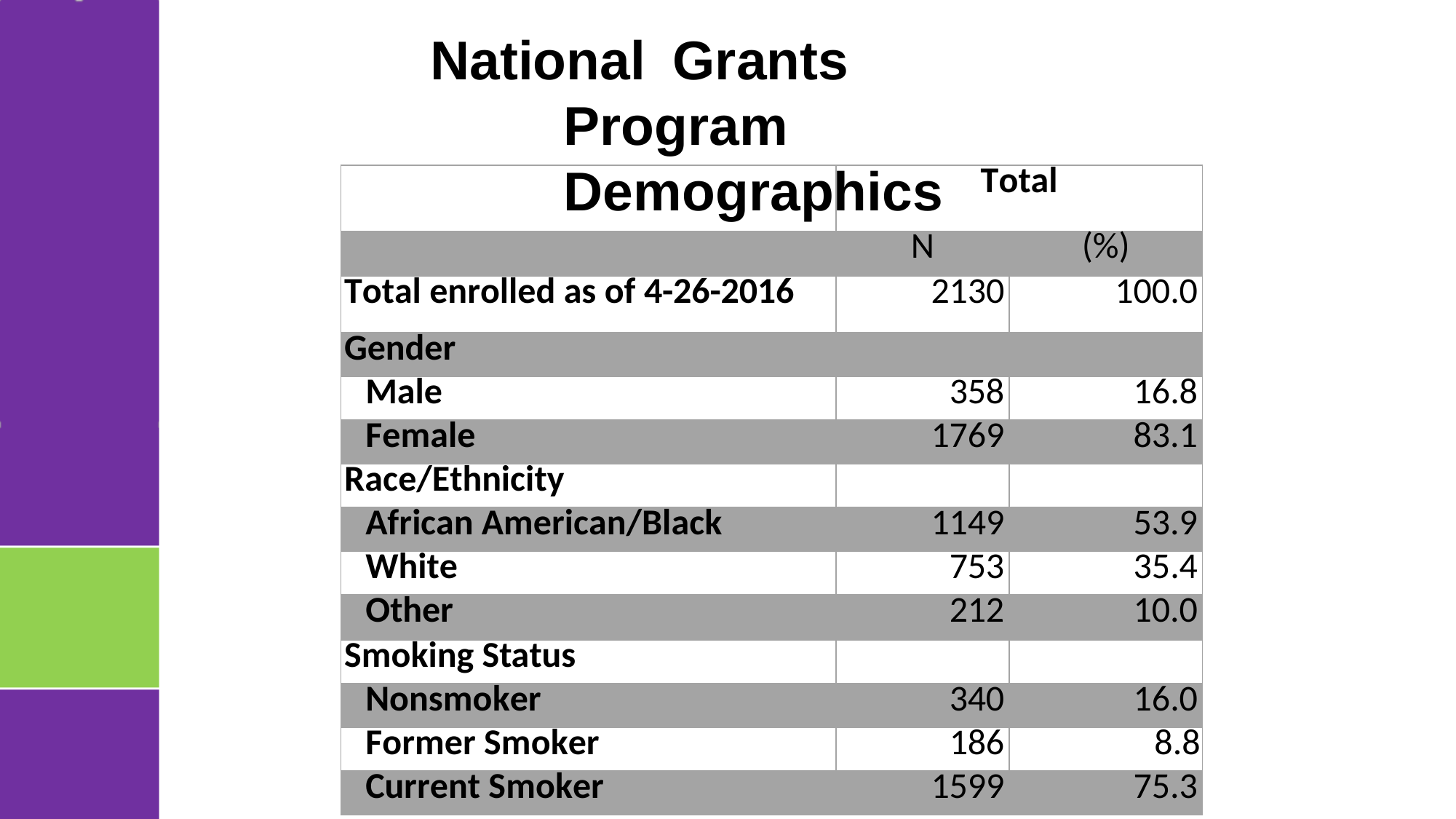

National	Grants	Program Demographics
|  | Total |  |
| --- | --- | --- |
|  | N | (%) |
| Total enrolled as of 4-26-2016 | 2130 | 100.0 |
| Gender |  |  |
| Male | 358 | 16.8 |
| Female | 1769 | 83.1 |
| Race/Ethnicity |  |  |
| African American/Black | 1149 | 53.9 |
| White | 753 | 35.4 |
| Other | 212 | 10.0 |
| Smoking Status |  |  |
| Nonsmoker | 340 | 16.0 |
| Former Smoker | 186 | 8.8 |
| Current Smoker | 1599 | 75.3 |